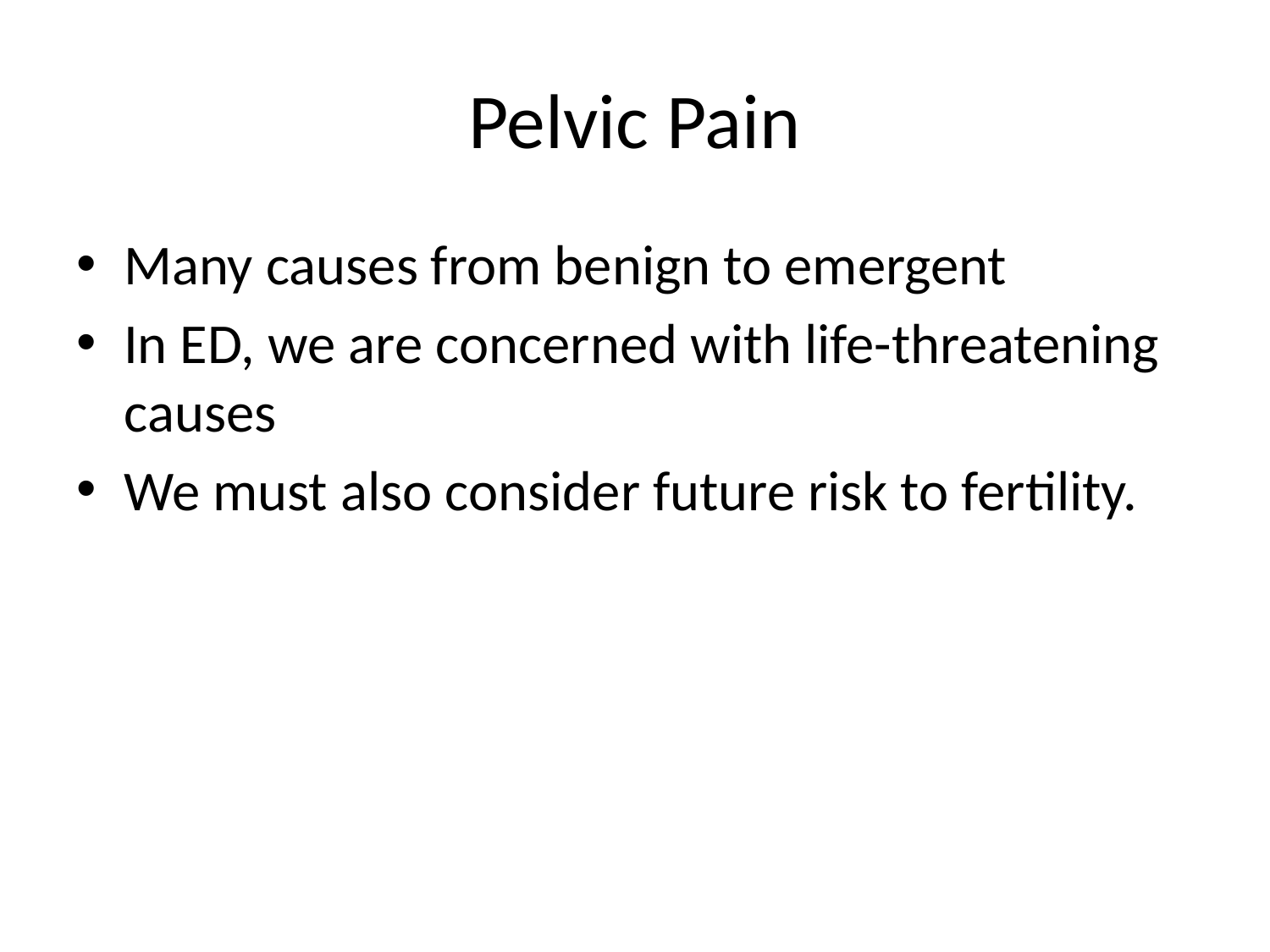

# Pelvic Pain
Many causes from benign to emergent
In ED, we are concerned with life-threatening causes
We must also consider future risk to fertility.